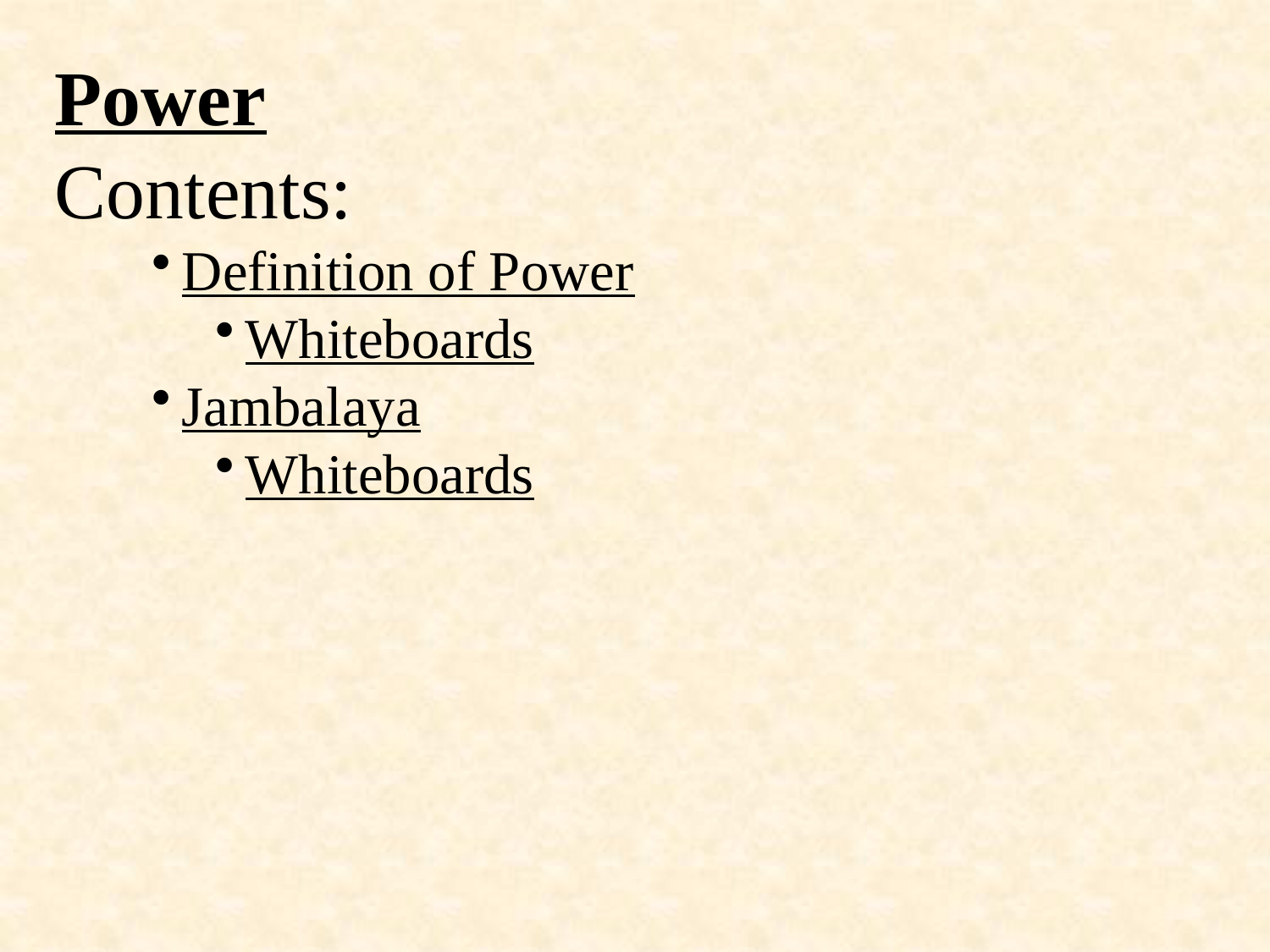

Power
Contents:
Definition of Power
Whiteboards
Jambalaya
Whiteboards